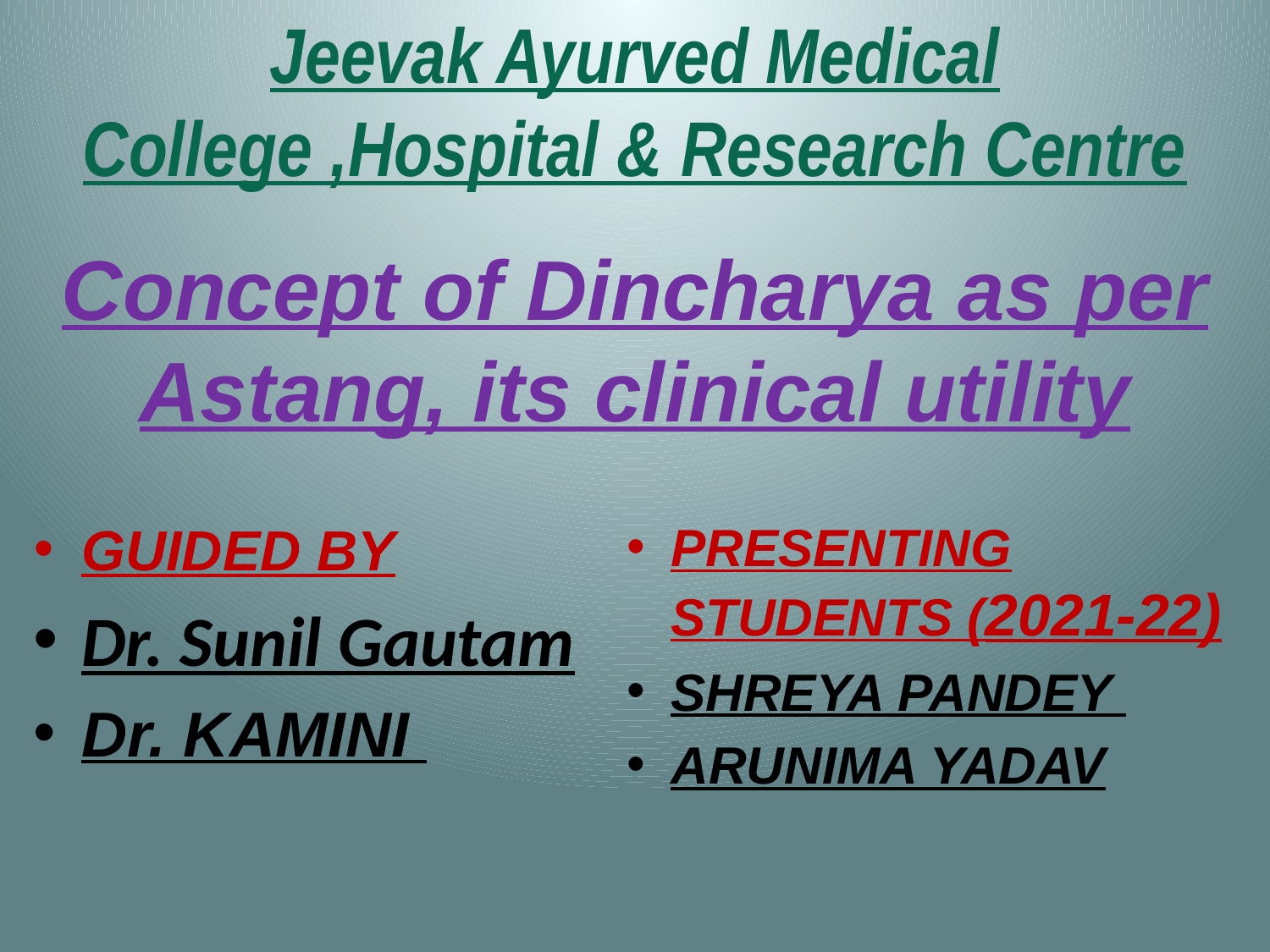

Jeevak Ayurved Medical College ,Hospital & Research Centre
# Concept of Dincharya as per Astang, its clinical utility
GUIDED BY
Dr. Sunil Gautam
Dr. KAMINI
PRESENTING STUDENTS (2021-22)
SHREYA PANDEY
ARUNIMA YADAV